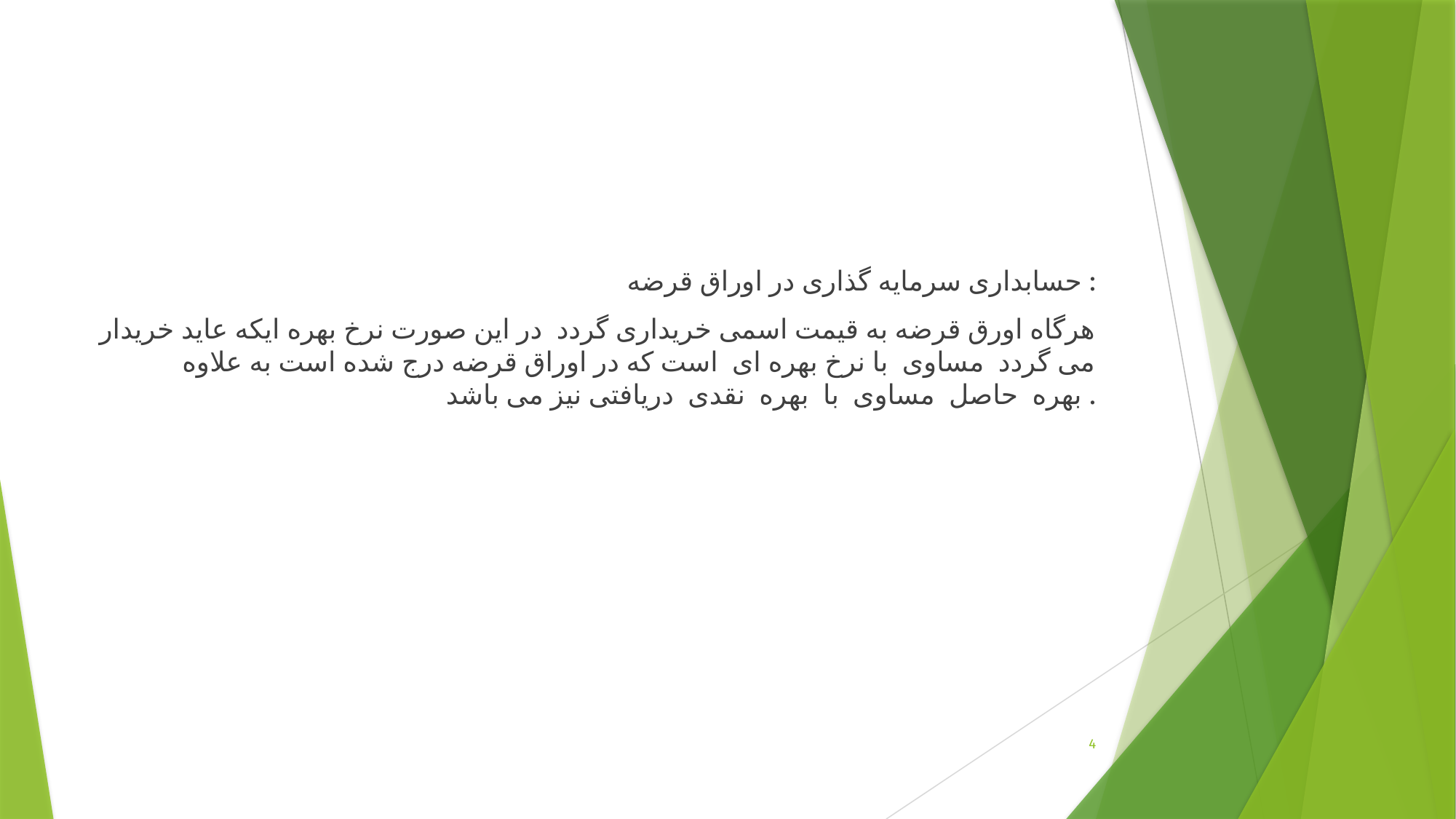

حسابداری سرمايه گذاری در اوراق قرضه :
هرگاه اورق قرضه به قيمت اسمی خريداری گردد  در این صورت نرخ بهره ايکه عايد خريدار می گردد  مساوی  با نرخ بهره ای  است که در اوراق قرضه درج شده است به علاوه  بهره  حاصل  مساوی  با  بهره  نقدی  دريافتی نيز می باشد .
4